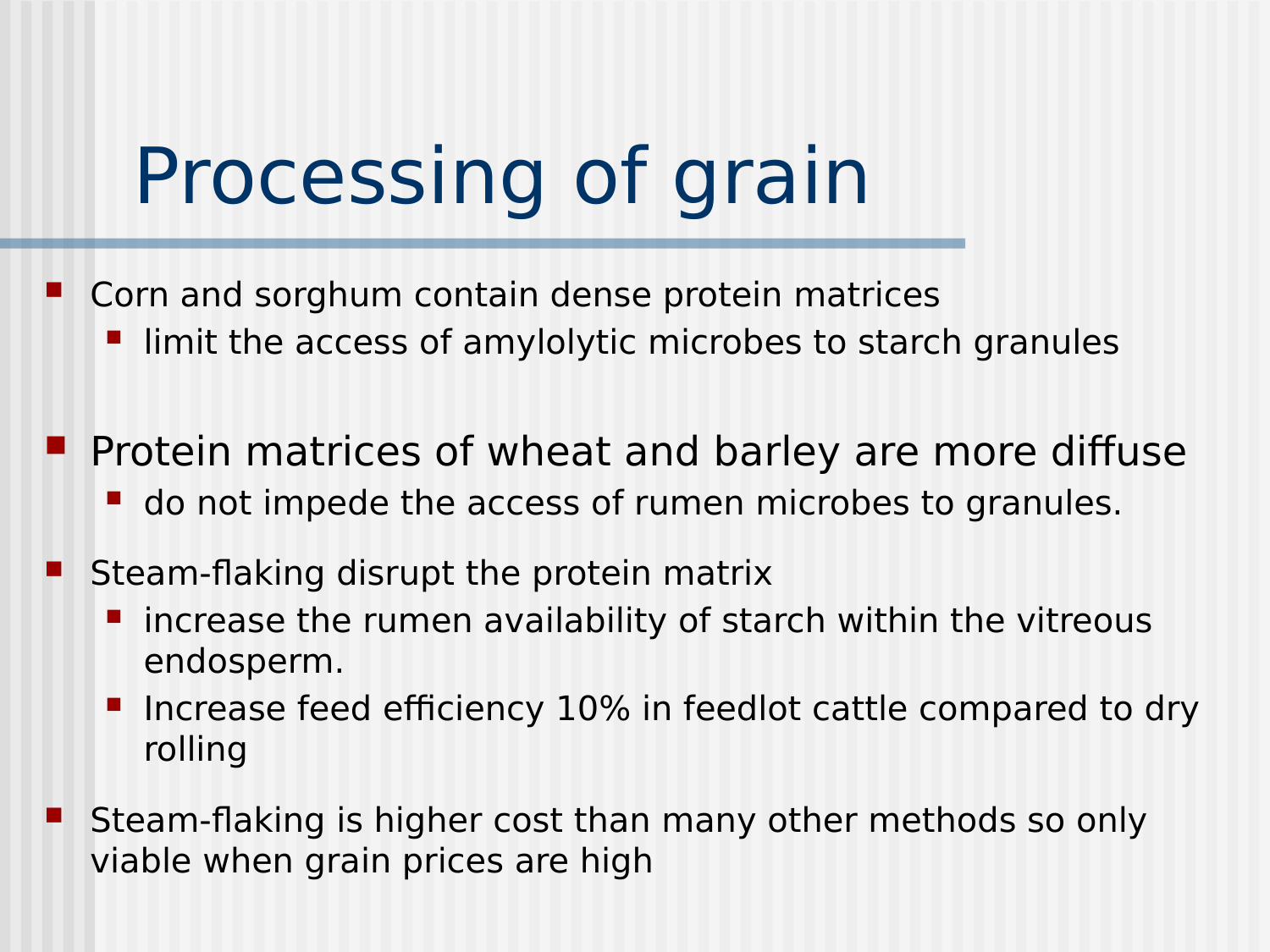

# Processing of grain

Corn and sorghum contain dense protein matrices
limit the access of amylolytic microbes to starch granules

Protein matrices of wheat and barley are more diffuse
do not impede the access of rumen microbes to granules.

Steam-flaking disrupt the protein matrix
increase the rumen availability of starch within the vitreous endosperm.
Increase feed efficiency 10% in feedlot cattle compared to dry rolling

Steam-flaking is higher cost than many other methods so only viable when grain prices are high